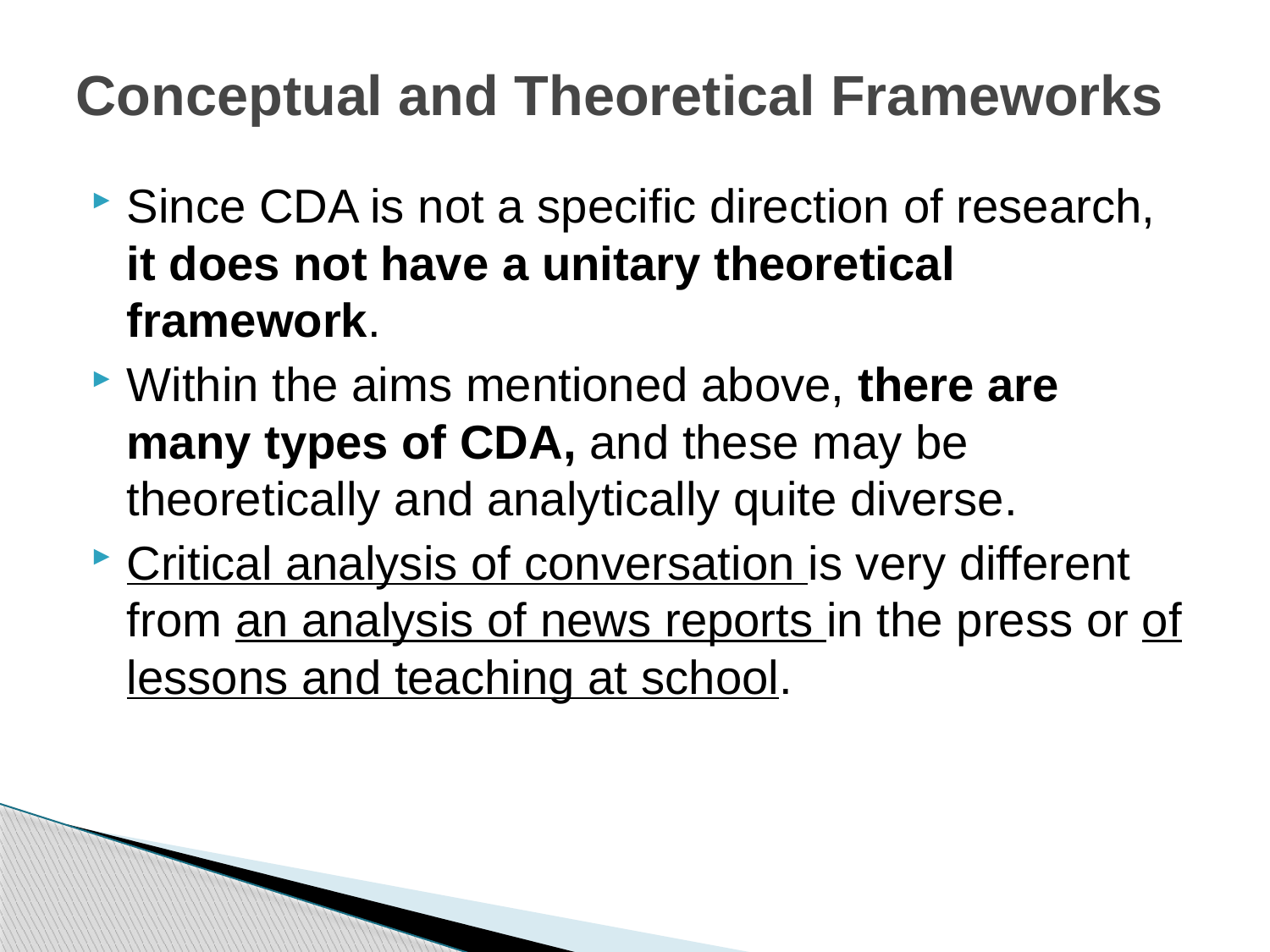

# Conceptual and Theoretical Frameworks
Since CDA is not a specific direction of research, it does not have a unitary theoretical framework.
Within the aims mentioned above, there are many types of CDA, and these may be theoretically and analytically quite diverse.
Critical analysis of conversation is very different from an analysis of news reports in the press or of lessons and teaching at school.